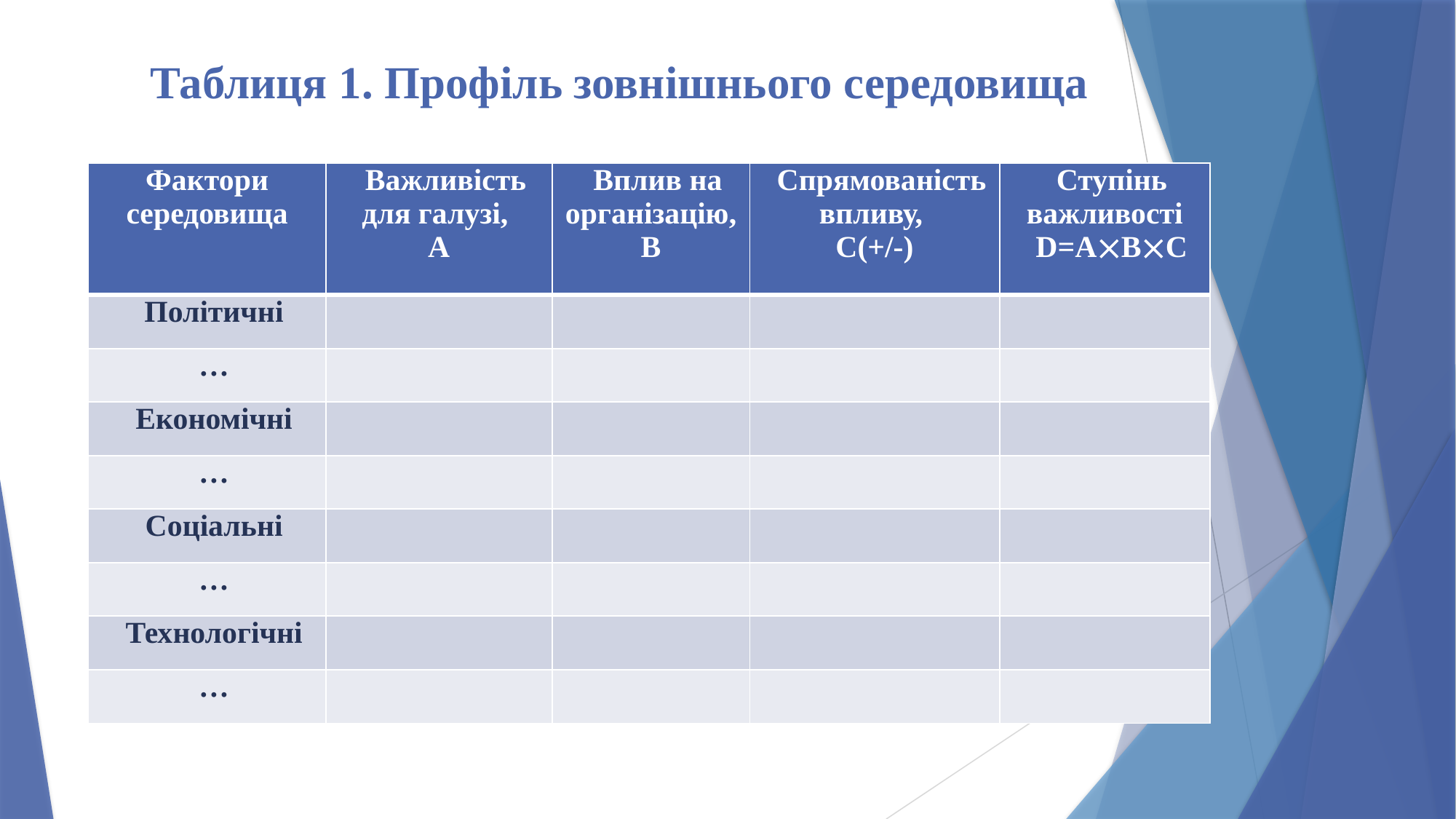

# Таблиця 1. Профіль зовнішнього середовища
| Фактори середовища | Важливість для галузі, А | Вплив на організацію, В | Спрямованість впливу, С(+/-) | Ступінь важливості D=A×B×C |
| --- | --- | --- | --- | --- |
| Політичні |  |  |  |  |
| … |  |  |  |  |
| Економічні |  |  |  |  |
| … |  |  |  |  |
| Соціальні |  |  |  |  |
| … |  |  |  |  |
| Технологічні |  |  |  |  |
| … |  |  |  |  |